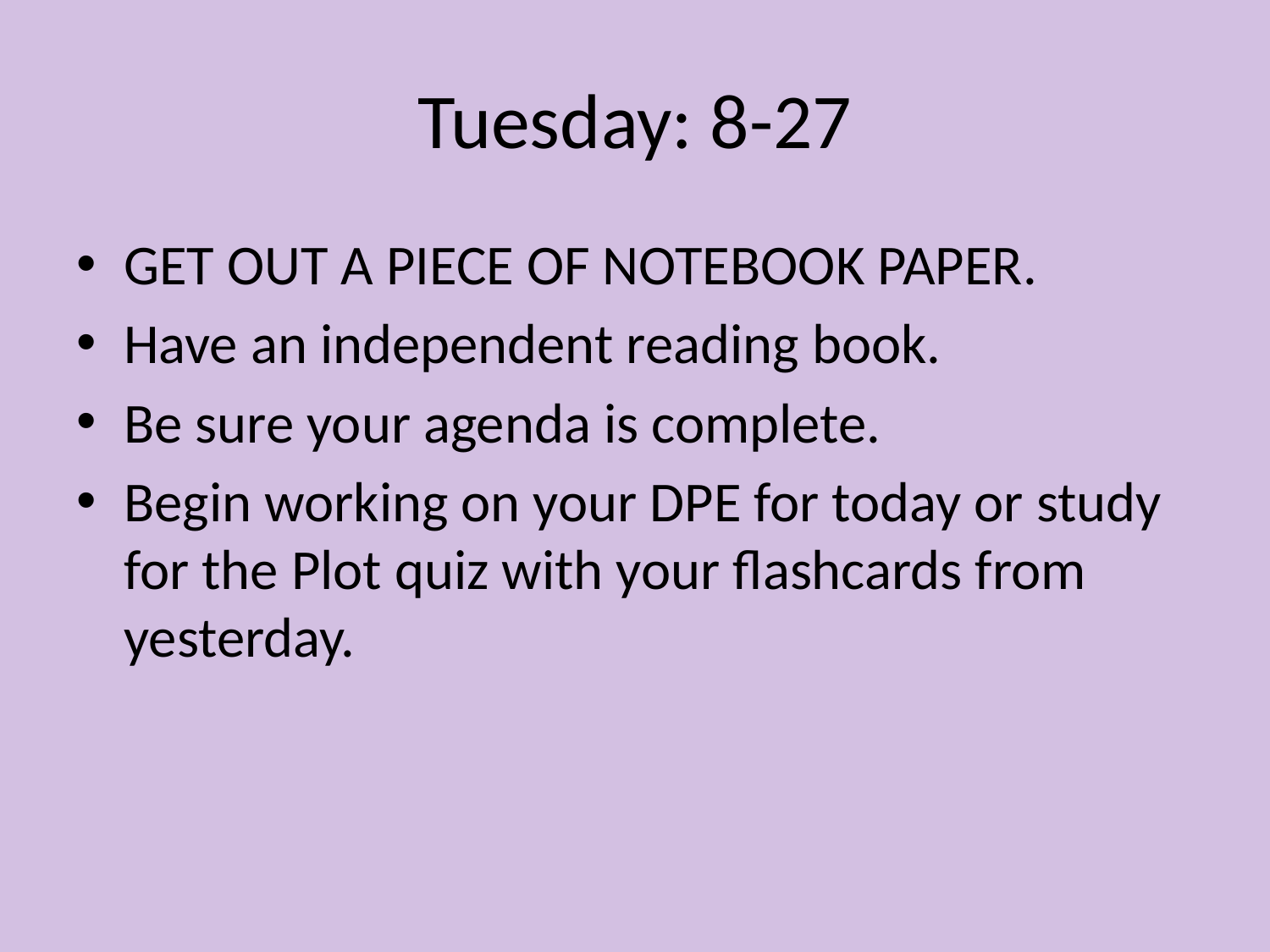

# Tuesday: 8-27
GET OUT A PIECE OF NOTEBOOK PAPER.
Have an independent reading book.
Be sure your agenda is complete.
Begin working on your DPE for today or study for the Plot quiz with your flashcards from yesterday.